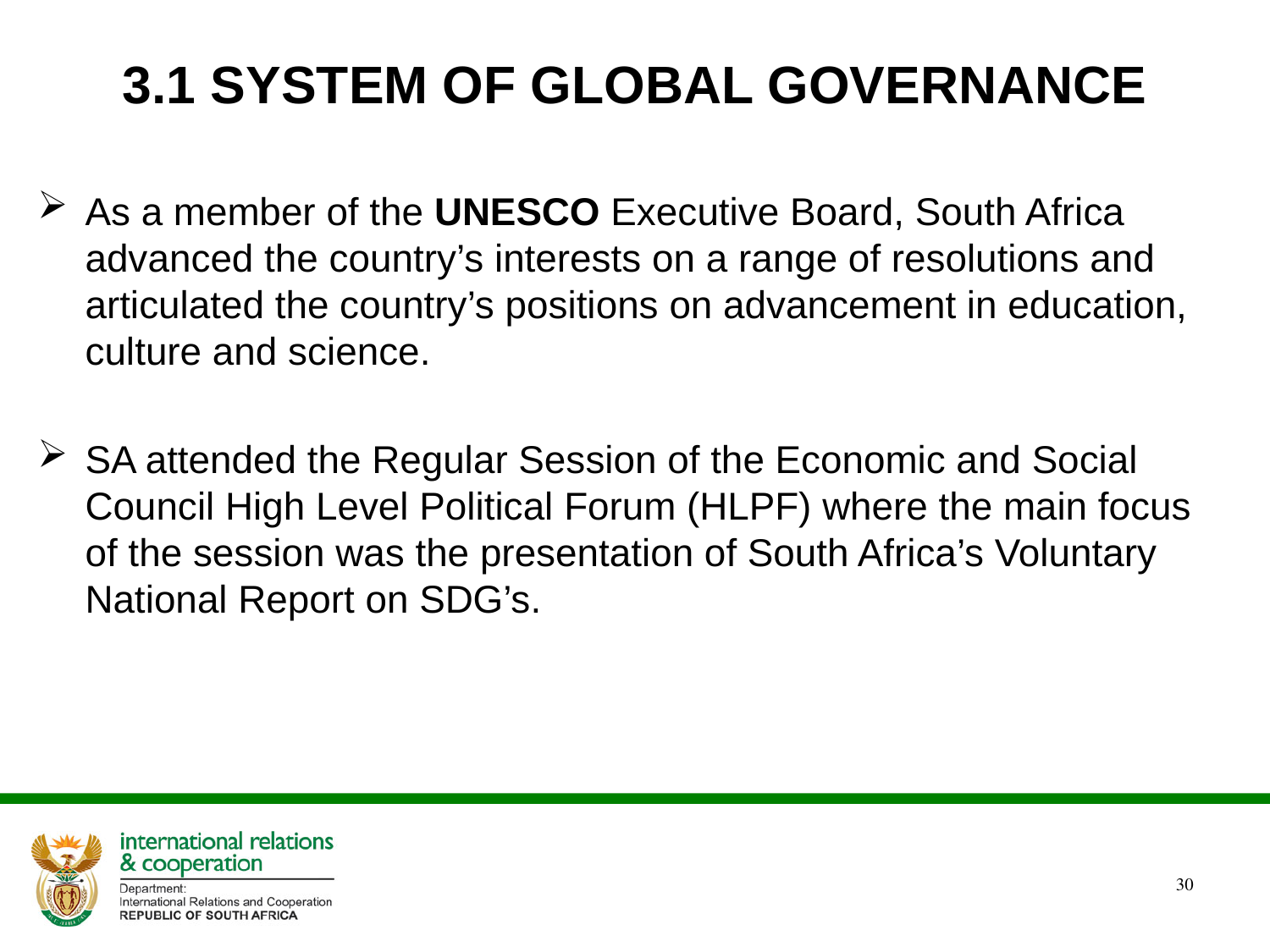

# 3.1 SYSTEM OF GLOBAL GOVERNANCE

As a member of the UNESCO Executive Board, South Africa advanced the country’s interests on a range of resolutions and articulated the country’s positions on advancement in education, culture and science.

SA attended the Regular Session of the Economic and Social Council High Level Political Forum (HLPF) where the main focus of the session was the presentation of South Africa’s Voluntary National Report on SDG’s.
30